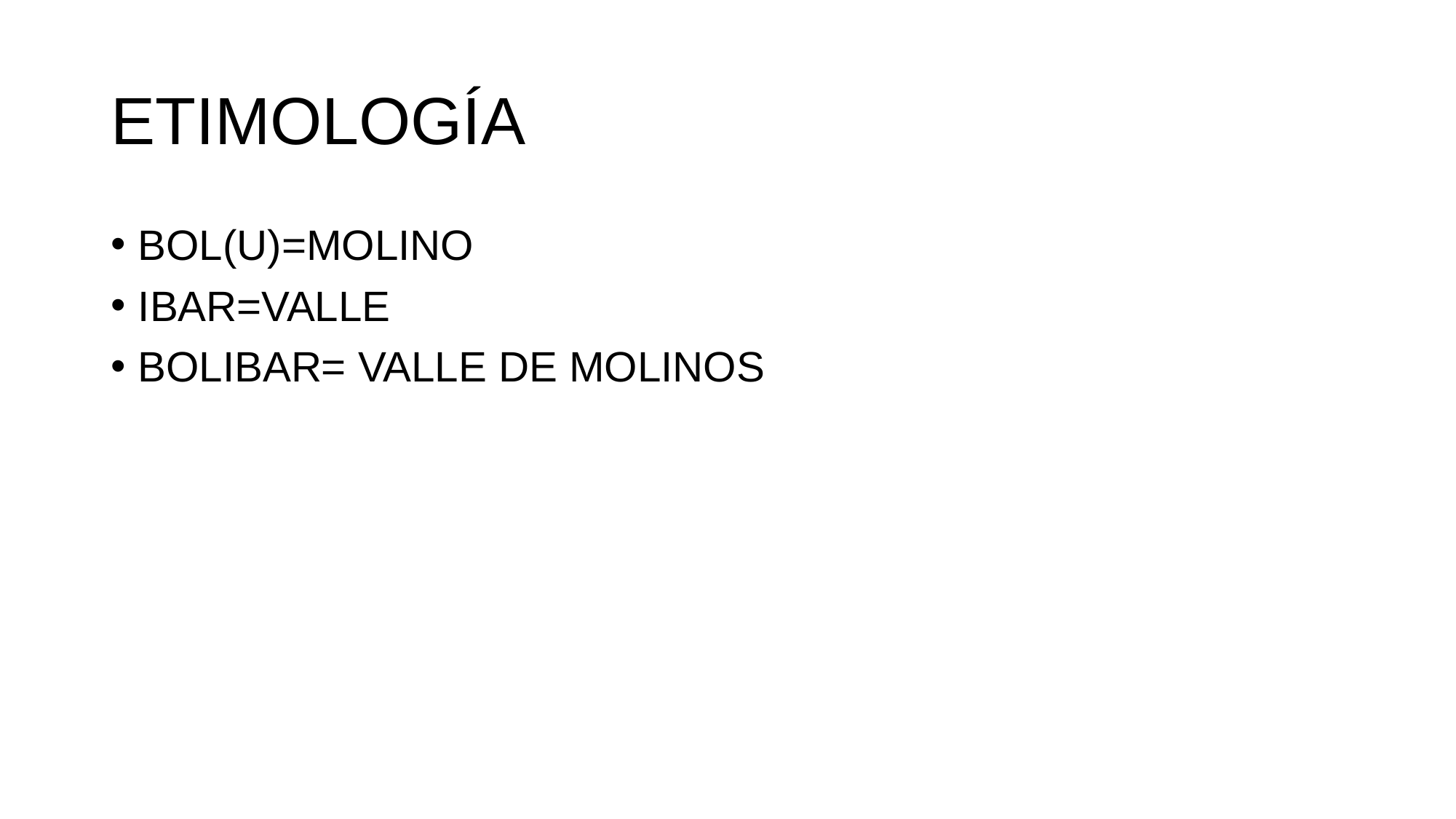

# ETIMOLOGÍA
BOL(U)=MOLINO
IBAR=VALLE
BOLIBAR= VALLE DE MOLINOS